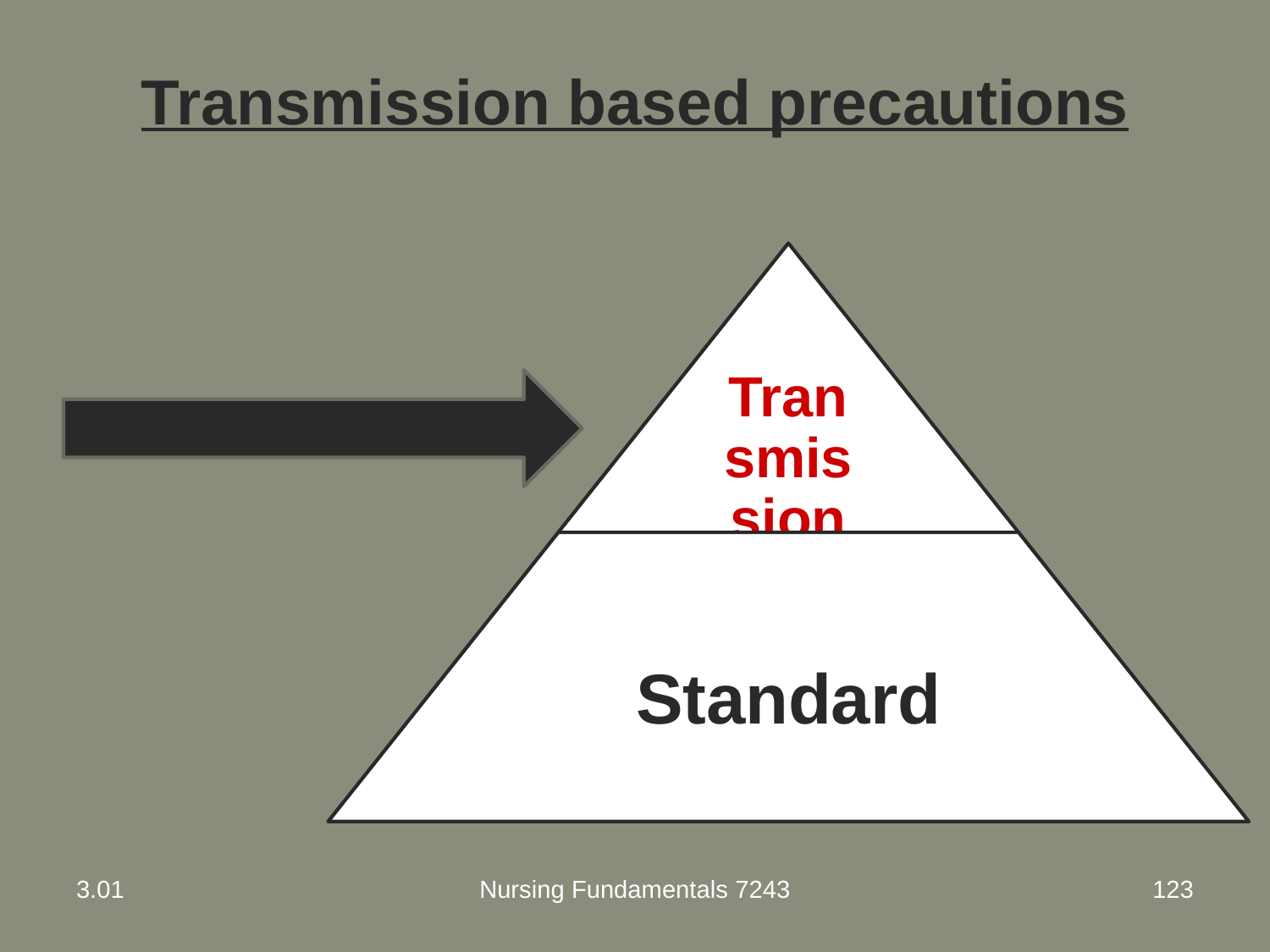

# Transmission based precautions

Transmission Based
Standard

3.01
Nursing Fundamentals 7243
123